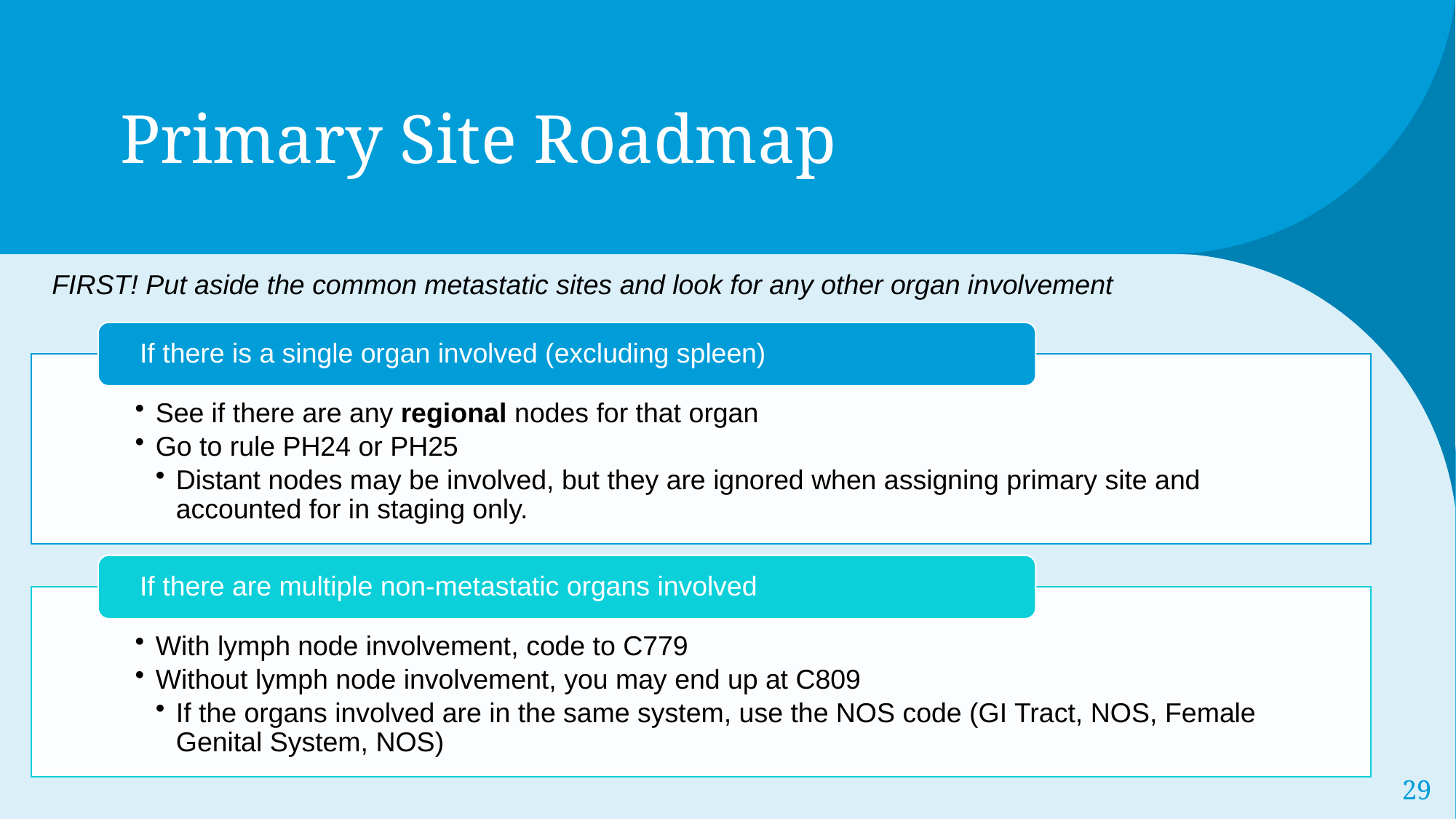

# Primary Site Roadmap
FIRST! Put aside the common metastatic sites and look for any other organ involvement
See if there are any regional nodes for that organ
Go to rule PH24 or PH25
Distant nodes may be involved, but they are ignored when assigning primary site and accounted for in staging only.
If there is a single organ involved (excluding spleen)
With lymph node involvement, code to C779
Without lymph node involvement, you may end up at C809
If the organs involved are in the same system, use the NOS code (GI Tract, NOS, Female Genital System, NOS)
If there are multiple non-metastatic organs involved
29